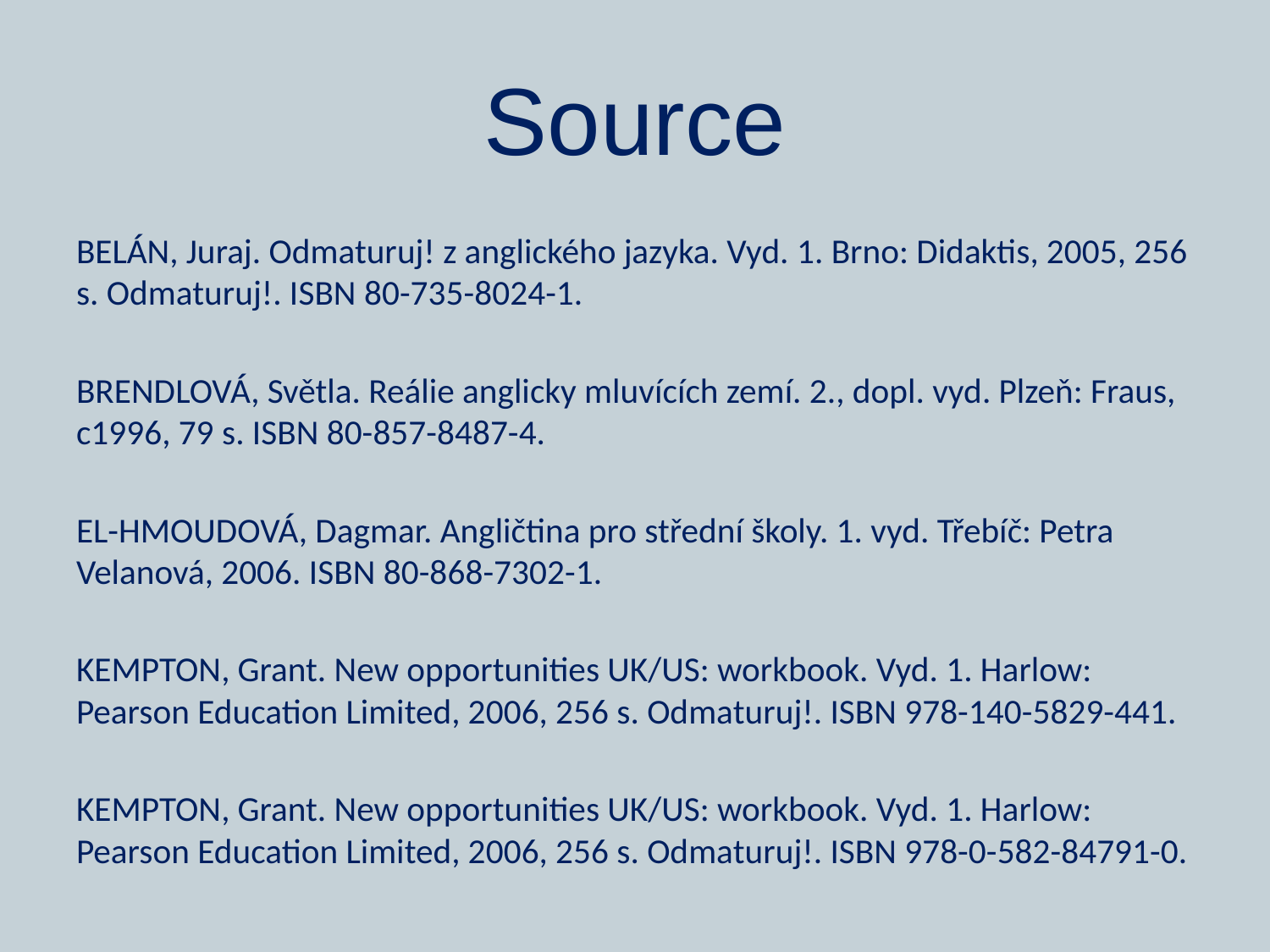

# Source
BELÁN, Juraj. Odmaturuj! z anglického jazyka. Vyd. 1. Brno: Didaktis, 2005, 256 s. Odmaturuj!. ISBN 80-735-8024-1.

BRENDLOVÁ, Světla. Reálie anglicky mluvících zemí. 2., dopl. vyd. Plzeň: Fraus, c1996, 79 s. ISBN 80-857-8487-4.

EL-HMOUDOVÁ, Dagmar. Angličtina pro střední školy. 1. vyd. Třebíč: Petra Velanová, 2006. ISBN 80-868-7302-1.

KEMPTON, Grant. New opportunities UK/US: workbook. Vyd. 1. Harlow: Pearson Education Limited, 2006, 256 s. Odmaturuj!. ISBN 978-140-5829-441.

KEMPTON, Grant. New opportunities UK/US: workbook. Vyd. 1. Harlow: Pearson Education Limited, 2006, 256 s. Odmaturuj!. ISBN 978-0-582-84791-0.